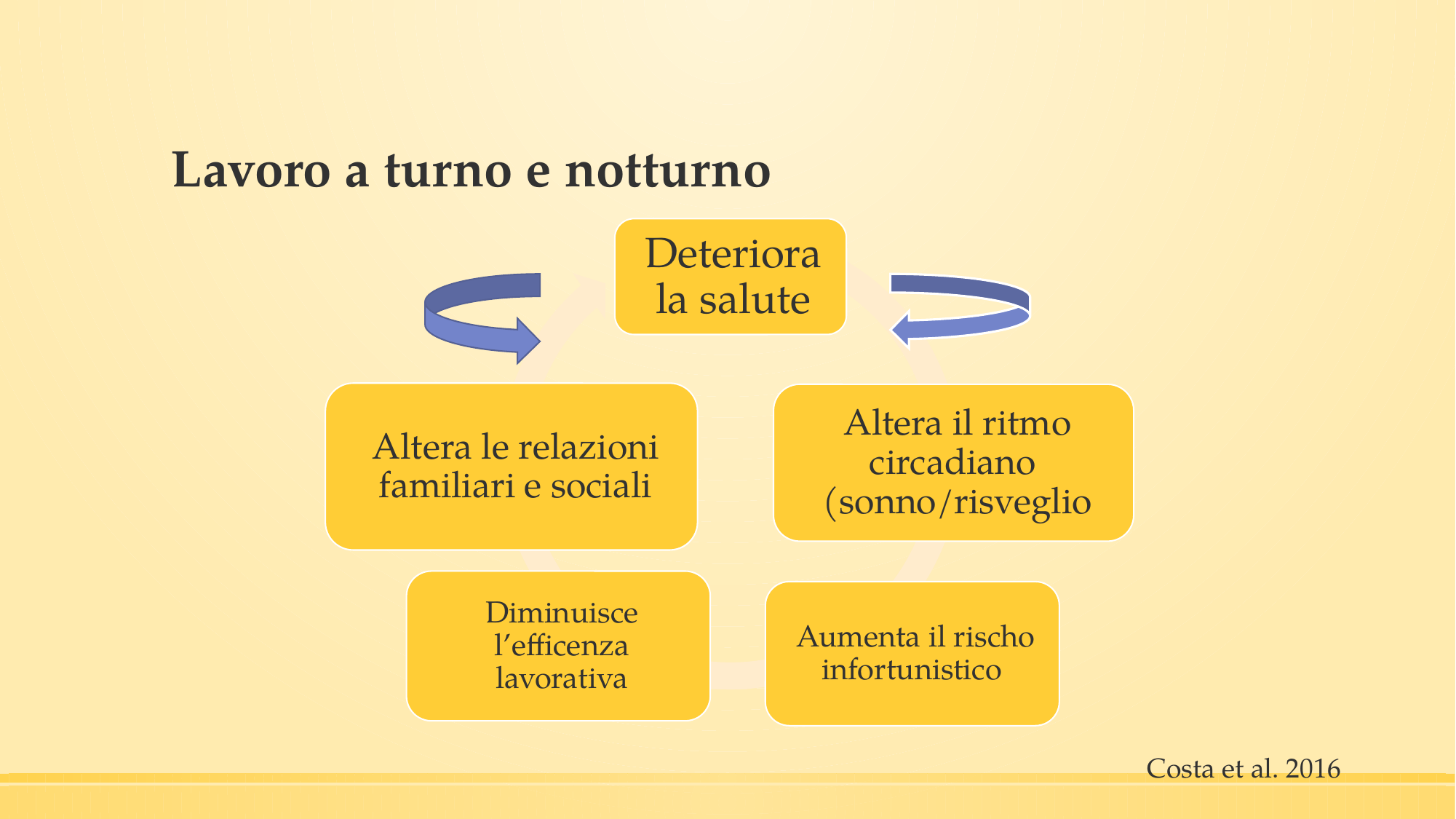

# Lavoro a turno e notturno
Deteriora la salute
Altera il ritmo circadiano  (sonno/risveglio
Aumenta il rischo infortunistico
Diminuisce l’efficenza lavorativa
Altera le relazioni familiari e sociali

Costa et al. 2016